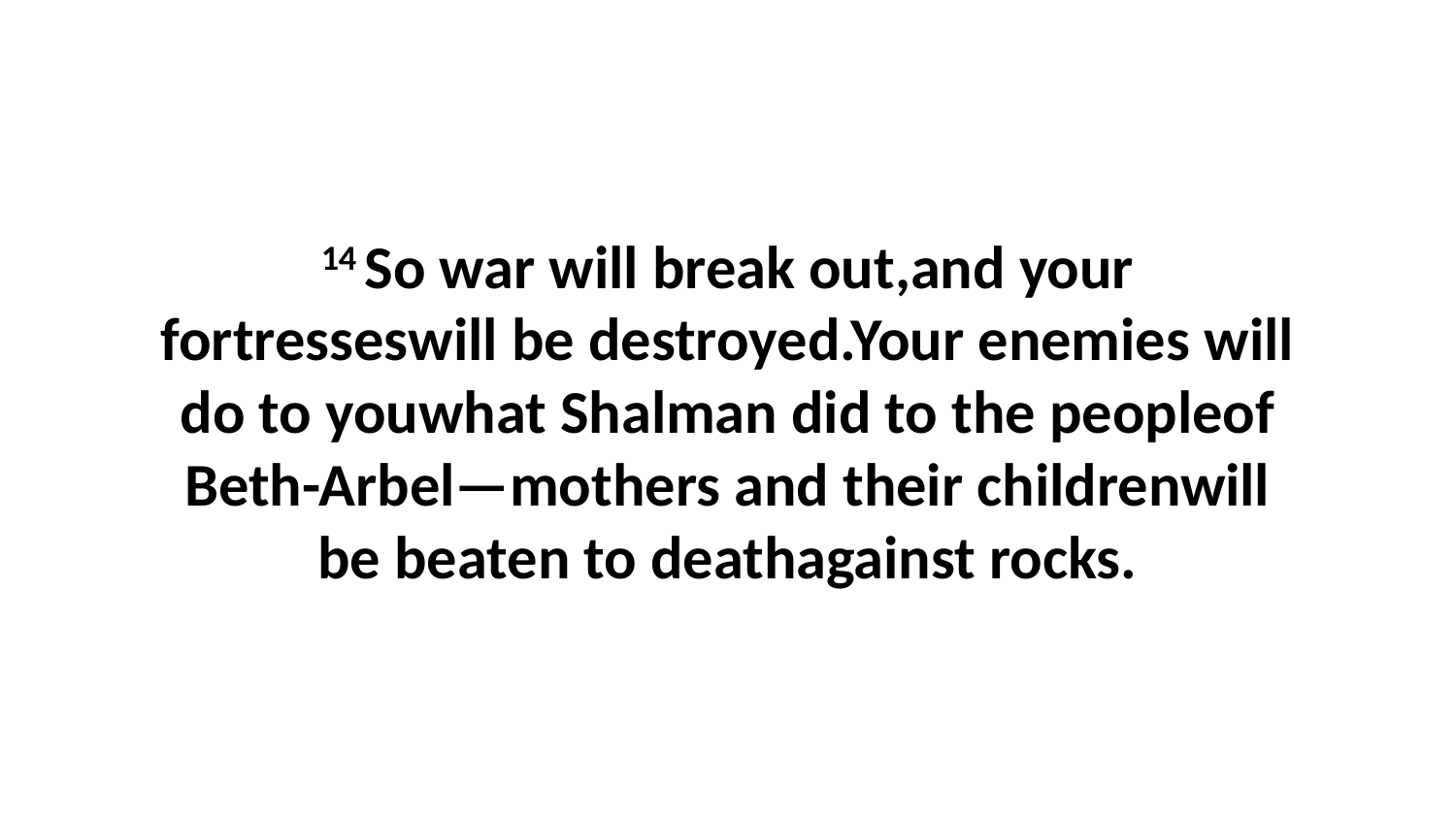

14 So war will break out,and your fortresseswill be destroyed.Your enemies will do to youwhat Shalman did to the peopleof Beth-Arbel—mothers and their childrenwill be beaten to deathagainst rocks.